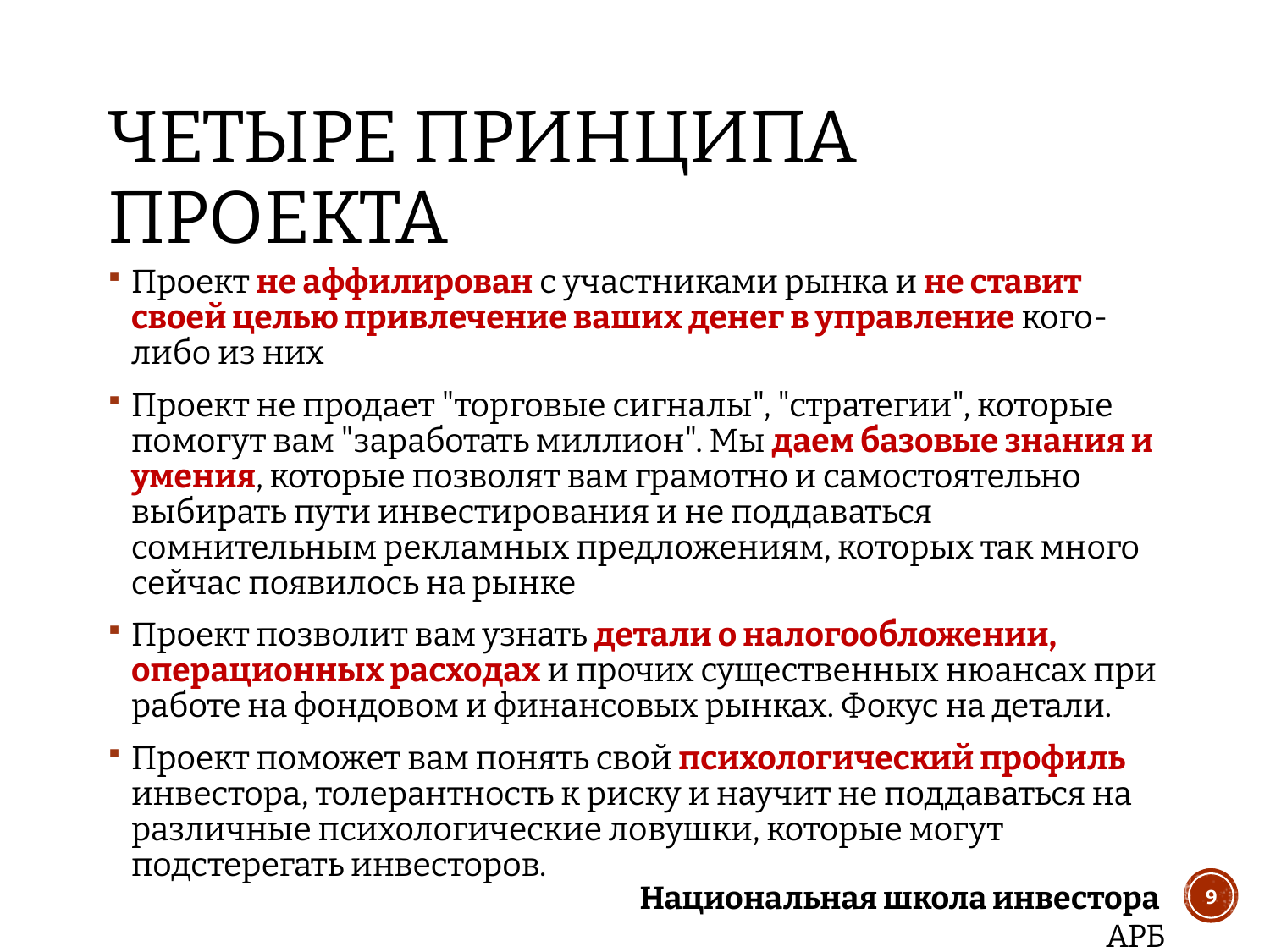

# Четыре принципа проекта
Проект не аффилирован с участниками рынка и не ставит своей целью привлечение ваших денег в управление кого-либо из них
Проект не продает "торговые сигналы", "стратегии", которые помогут вам "заработать миллион". Мы даем базовые знания и умения, которые позволят вам грамотно и самостоятельно выбирать пути инвестирования и не поддаваться сомнительным рекламных предложениям, которых так много сейчас появилось на рынке
Проект позволит вам узнать детали о налогообложении, операционных расходах и прочих существенных нюансах при работе на фондовом и финансовых рынках. Фокус на детали.
Проект поможет вам понять свой психологический профиль инвестора, толерантность к риску и научит не поддаваться на различные психологические ловушки, которые могут подстерегать инвесторов.
9
Национальная школа инвестора  АРБ